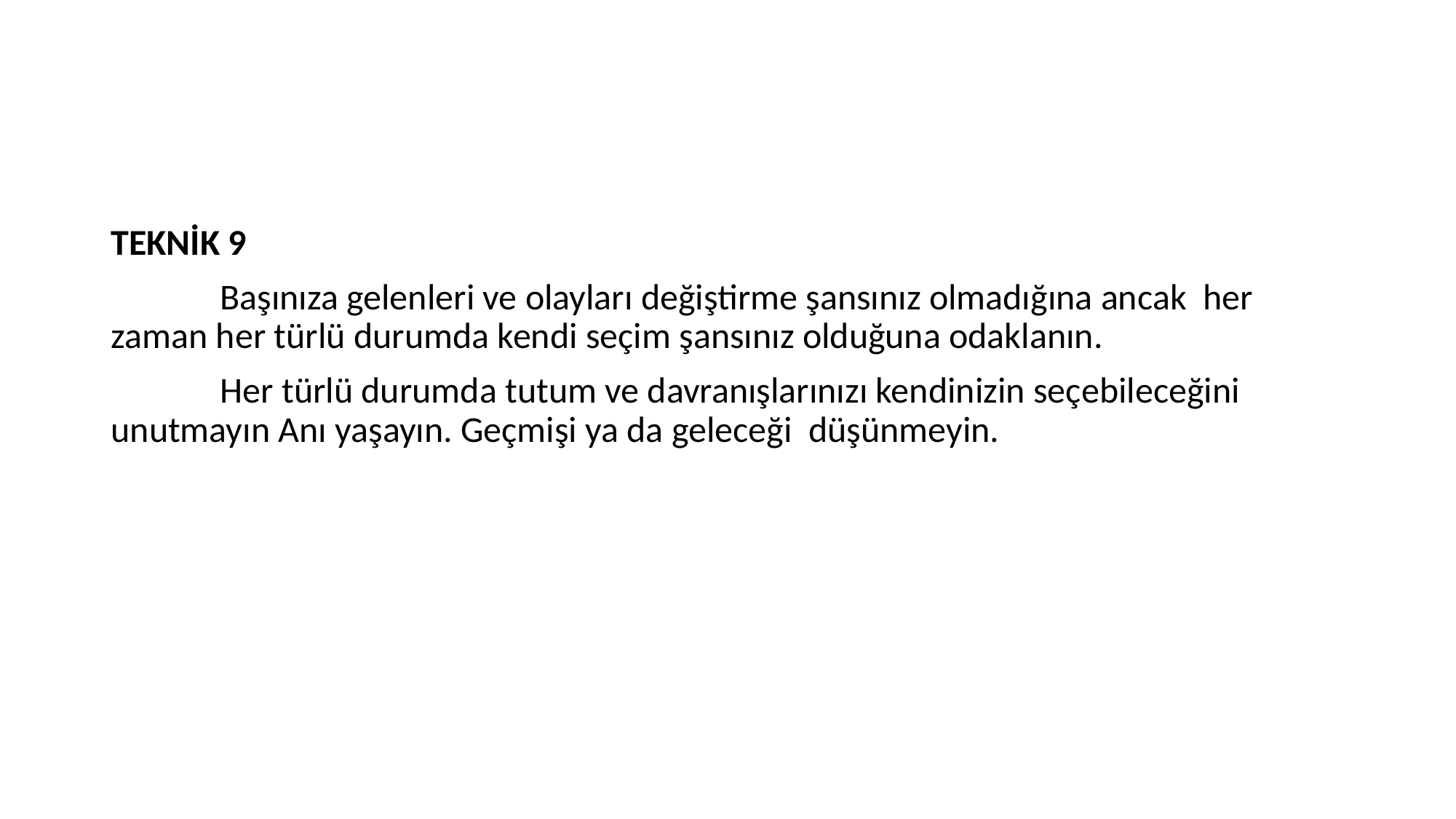

TEKNİK 9
	Başınıza gelenleri ve olayları değiştirme şansınız olmadığına ancak  her zaman her türlü durumda kendi seçim şansınız olduğuna odaklanın.
	Her türlü durumda tutum ve davranışlarınızı kendinizin seçebileceğini unutmayın Anı yaşayın. Geçmişi ya da geleceği  düşünmeyin.